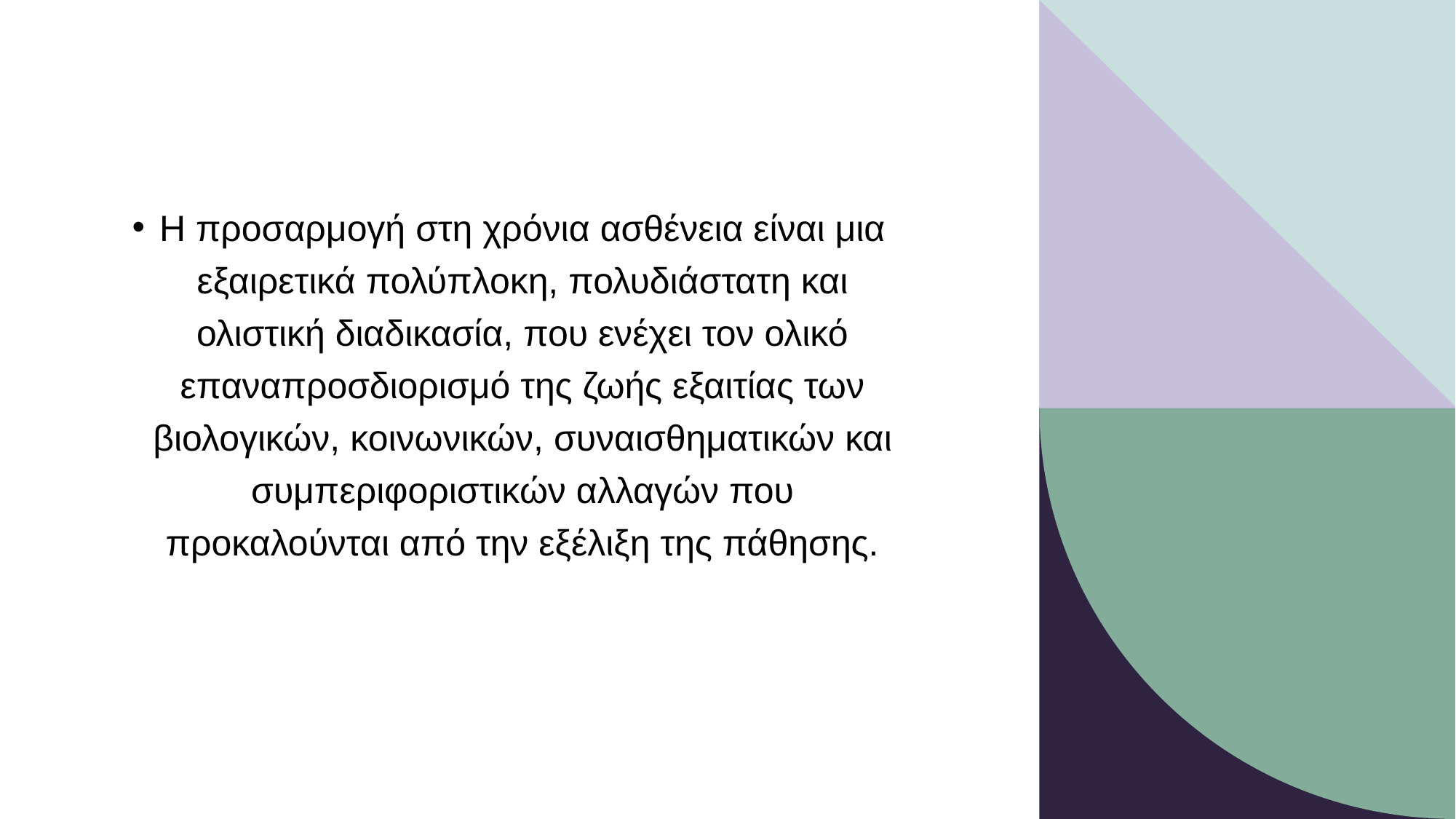

Η προσαρμογή στη χρόνια ασθένεια είναι μια εξαιρετικά πολύπλοκη, πολυδιάστατη και ολιστική διαδικασία, που ενέχει τον ολικό επαναπροσδιορισμό της ζωής εξαιτίας των βιολογικών, κοινωνικών, συναισθηματικών και συμπεριφοριστικών αλλαγών που προκαλούνται από την εξέλιξη της πάθησης.